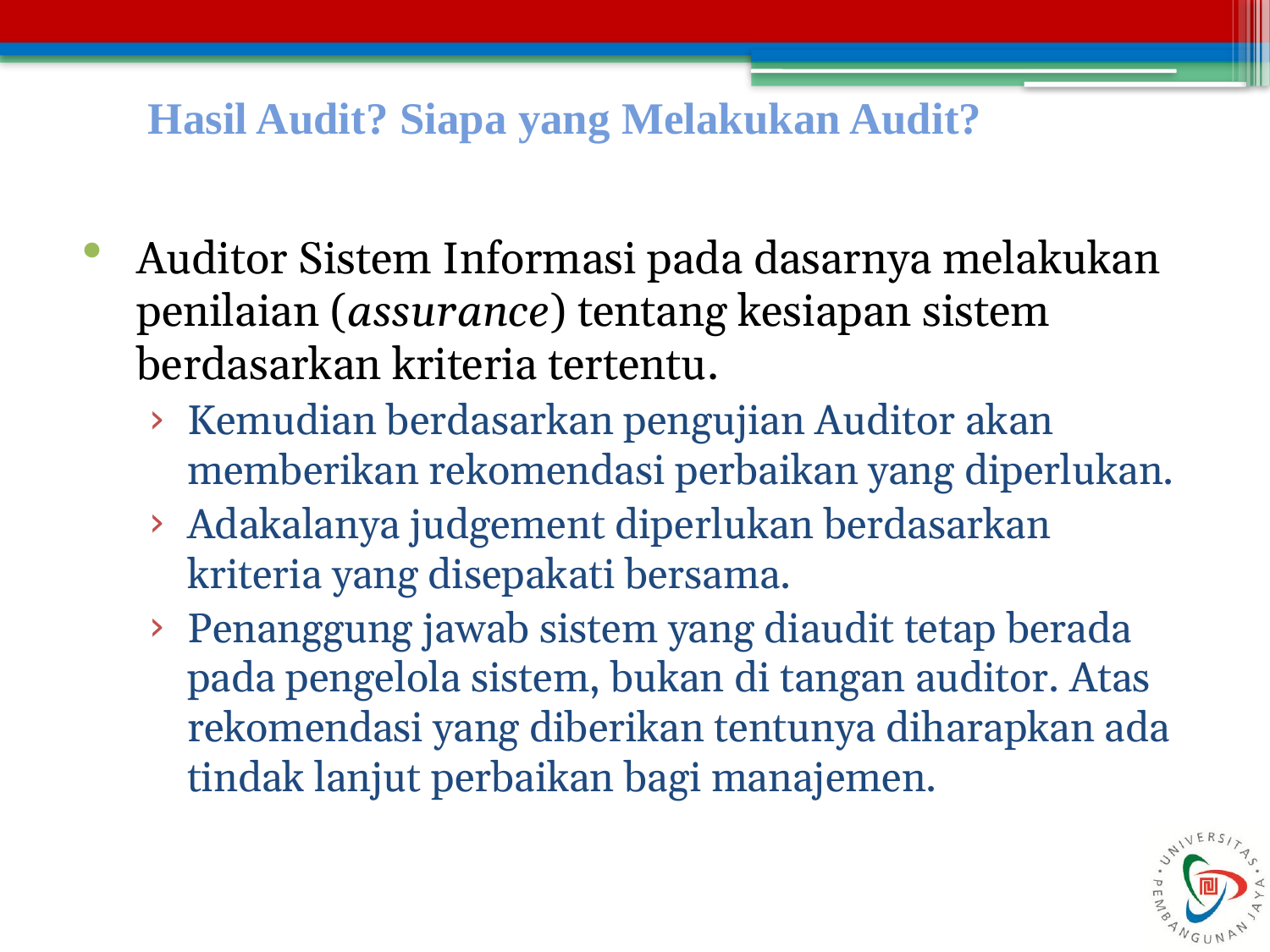

# Hasil Audit? Siapa yang Melakukan Audit?
Auditor Sistem Informasi pada dasarnya melakukan penilaian (assurance) tentang kesiapan sistem berdasarkan kriteria tertentu.
Kemudian berdasarkan pengujian Auditor akan memberikan rekomendasi perbaikan yang diperlukan.
Adakalanya judgement diperlukan berdasarkan kriteria yang disepakati bersama.
Penanggung jawab sistem yang diaudit tetap berada pada pengelola sistem, bukan di tangan auditor. Atas rekomendasi yang diberikan tentunya diharapkan ada tindak lanjut perbaikan bagi manajemen.